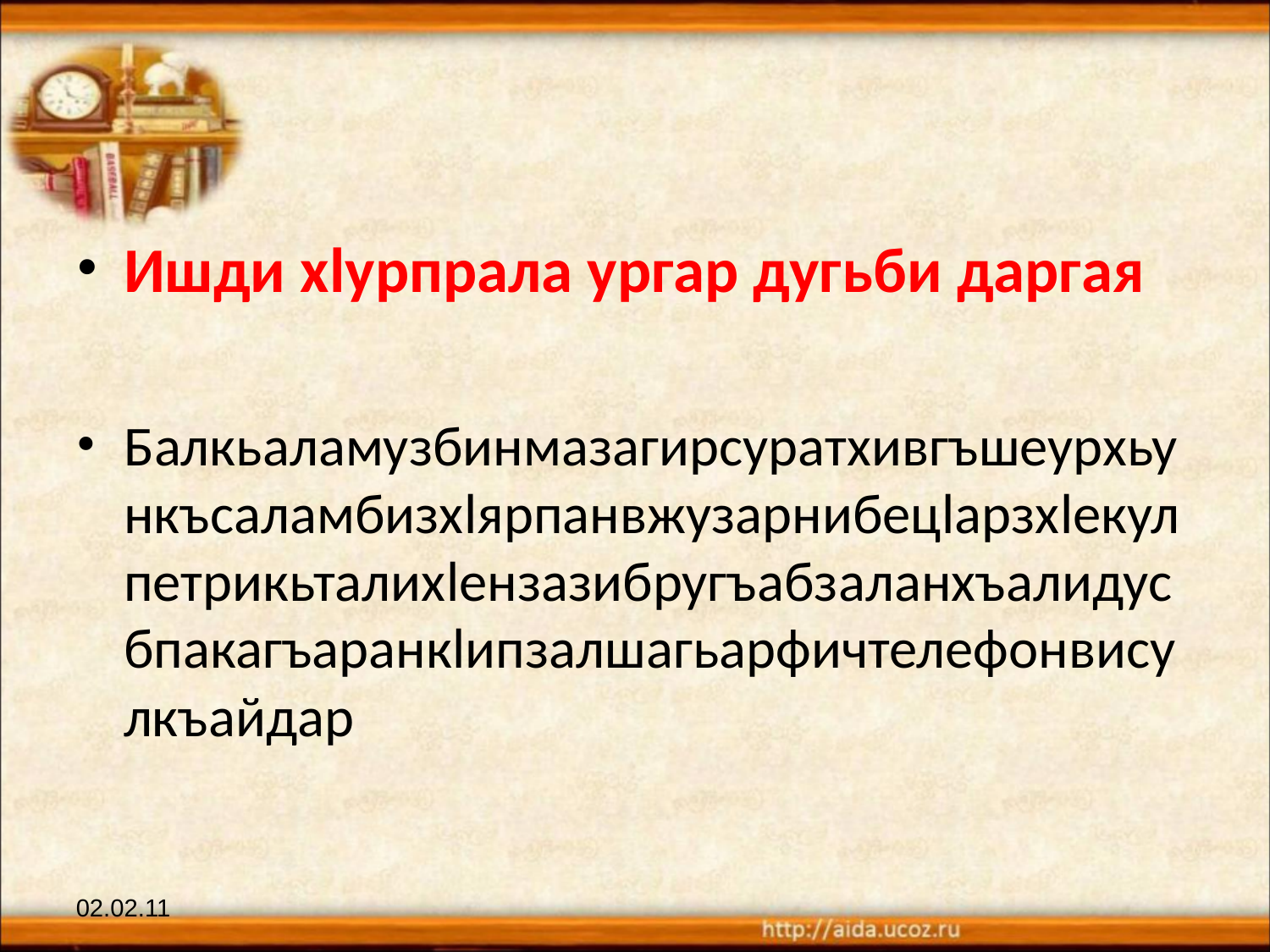

#
Ишди хlурпрала ургар дугьби даргая

Балкьаламузбинмазагирсуратхивгъшеурхьункъсаламбизхlярпанвжузарнибецlарзхlекулпетрикьталихlензазибругъабзаланхъалидусбпакагъаранкlипзалшагьарфичтелефонвисулкъайдар
02.02.11